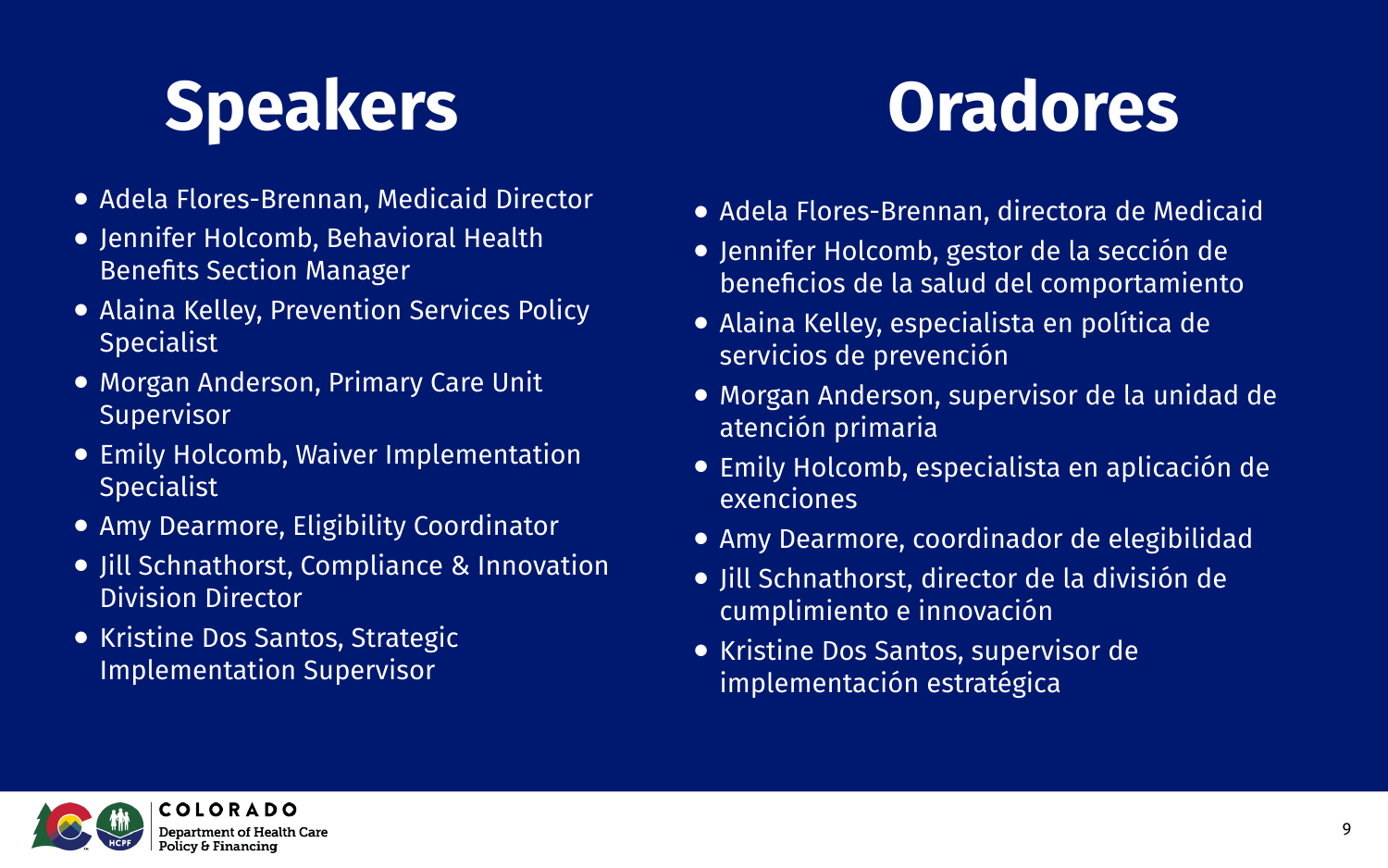

Oradores
# Speakers
Adela Flores-Brennan, Medicaid Director
Jennifer Holcomb, Behavioral Health Benefits Section Manager
Alaina Kelley, Prevention Services Policy Specialist
Morgan Anderson, Primary Care Unit Supervisor
Emily Holcomb, Waiver Implementation Specialist
Amy Dearmore, Eligibility Coordinator
Jill Schnathorst, Compliance & Innovation Division Director
Kristine Dos Santos, Strategic Implementation Supervisor
Adela Flores-Brennan, directora de Medicaid
Jennifer Holcomb, gestor de la sección de beneficios de la salud del comportamiento
Alaina Kelley, especialista en política de servicios de prevención
Morgan Anderson, supervisor de la unidad de atención primaria
Emily Holcomb, especialista en aplicación de exenciones
Amy Dearmore, coordinador de elegibilidad
Jill Schnathorst, director de la división de cumplimiento e innovación
Kristine Dos Santos, supervisor de implementación estratégica
9